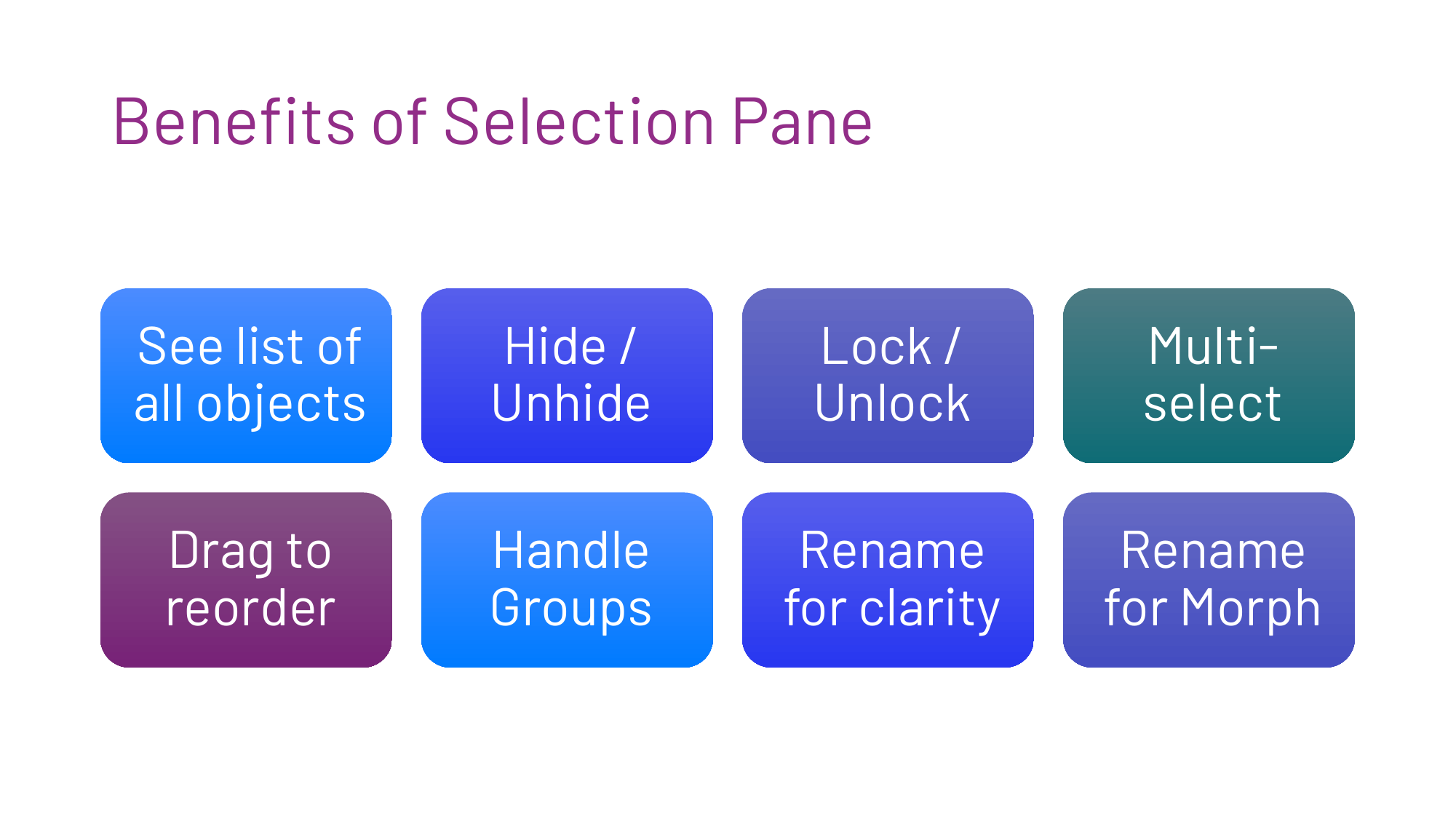

# Benefits of Selection Pane
See list of all objects
Hide / Unhide
Lock / Unlock
Multi-select
Drag to reorder
Handle Groups
Rename for clarity
Rename for Morph